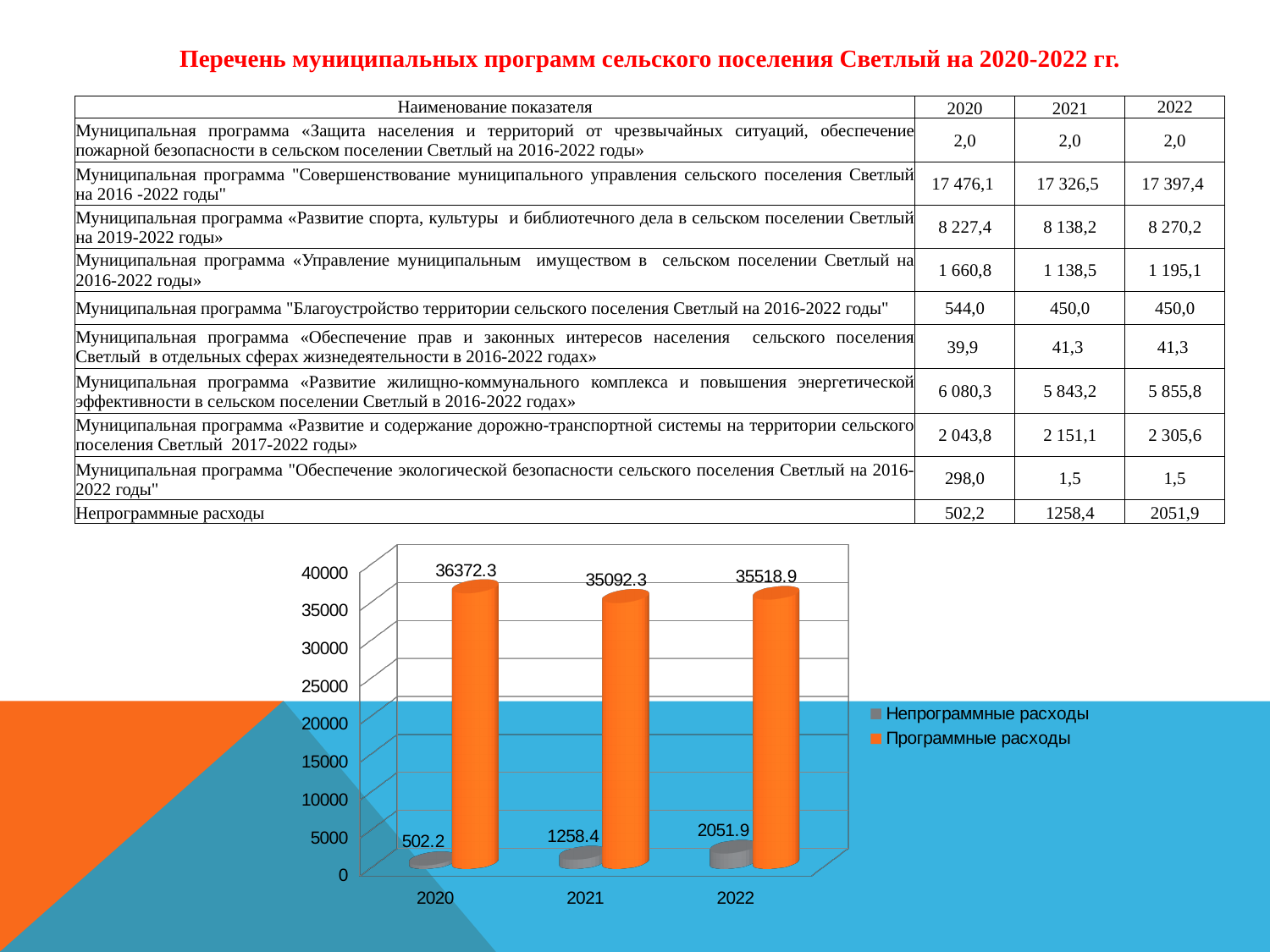

Перечень муниципальных программ сельского поселения Светлый на 2020-2022 гг.
| Наименование показателя | 2020 | 2021 | 2022 |
| --- | --- | --- | --- |
| Муниципальная программа «Защита населения и территорий от чрезвычайных ситуаций, обеспечение пожарной безопасности в сельском поселении Светлый на 2016-2022 годы» | 2,0 | 2,0 | 2,0 |
| Муниципальная программа "Совершенствование муниципального управления сельского поселения Светлый на 2016 -2022 годы" | 17 476,1 | 17 326,5 | 17 397,4 |
| Муниципальная программа «Развитие спорта, культуры и библиотечного дела в сельском поселении Светлый на 2019-2022 годы» | 8 227,4 | 8 138,2 | 8 270,2 |
| Муниципальная программа «Управление муниципальным имуществом в сельском поселении Светлый на 2016-2022 годы» | 1 660,8 | 1 138,5 | 1 195,1 |
| Муниципальная программа "Благоустройство территории сельского поселения Светлый на 2016-2022 годы" | 544,0 | 450,0 | 450,0 |
| Муниципальная программа «Обеспечение прав и законных интересов населения сельского поселения Светлый в отдельных сферах жизнедеятельности в 2016-2022 годах» | 39,9 | 41,3 | 41,3 |
| Муниципальная программа «Развитие жилищно-коммунального комплекса и повышения энергетической эффективности в сельском поселении Светлый в 2016-2022 годах» | 6 080,3 | 5 843,2 | 5 855,8 |
| Муниципальная программа «Развитие и содержание дорожно-транспортной системы на территории сельского поселения Светлый 2017-2022 годы» | 2 043,8 | 2 151,1 | 2 305,6 |
| Муниципальная программа "Обеспечение экологической безопасности сельского поселения Светлый на 2016-2022 годы" | 298,0 | 1,5 | 1,5 |
| Непрограммные расходы | 502,2 | 1258,4 | 2051,9 |

[unsupported chart]